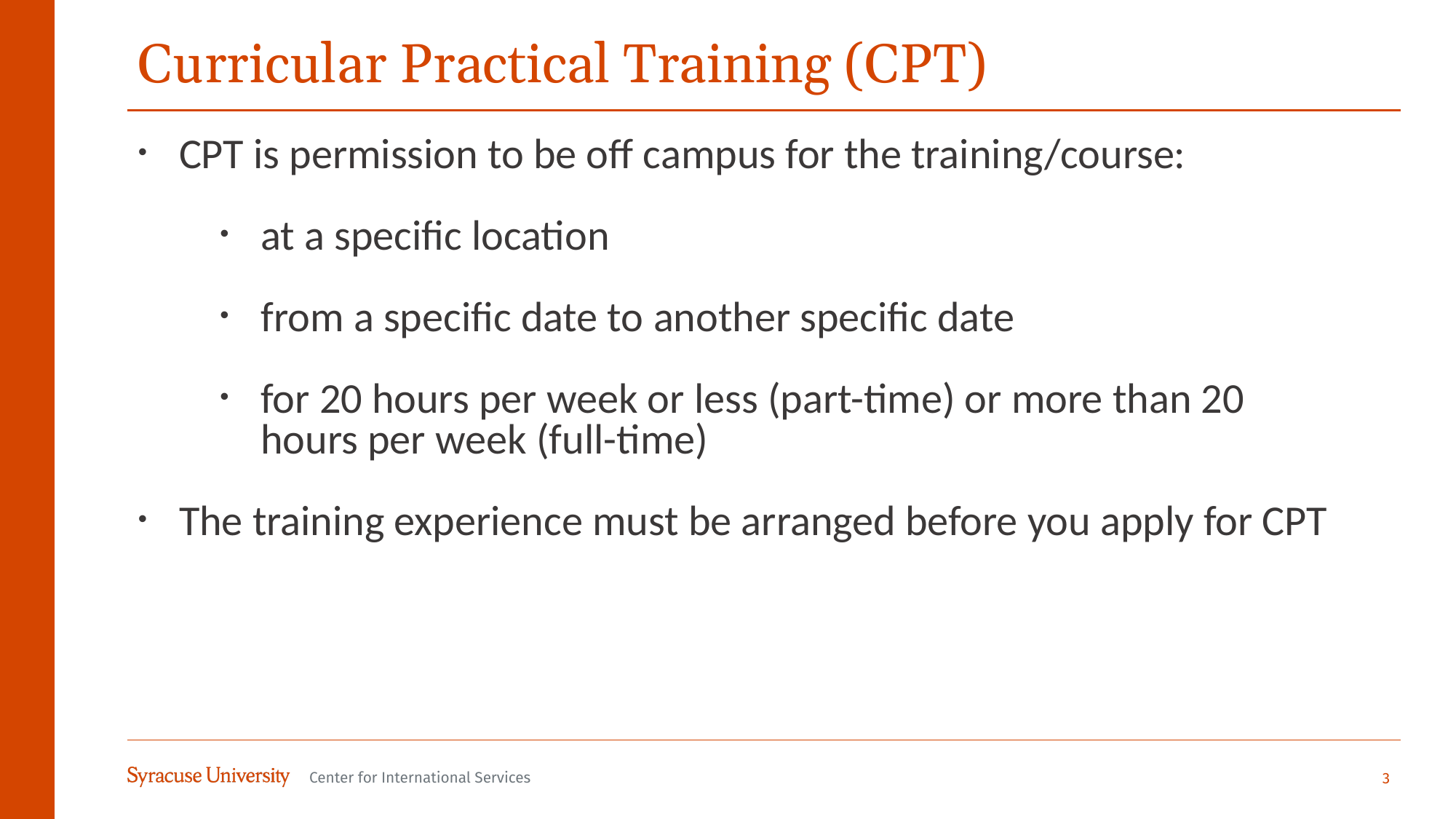

# Curricular Practical Training (CPT)
CPT is permission to be off campus for the training/course:

at a specific location

from a specific date to another specific date

for 20 hours per week or less (part-time) or more than 20 hours per week (full-time)

The training experience must be arranged before you apply for CPT

3
Center for International Services